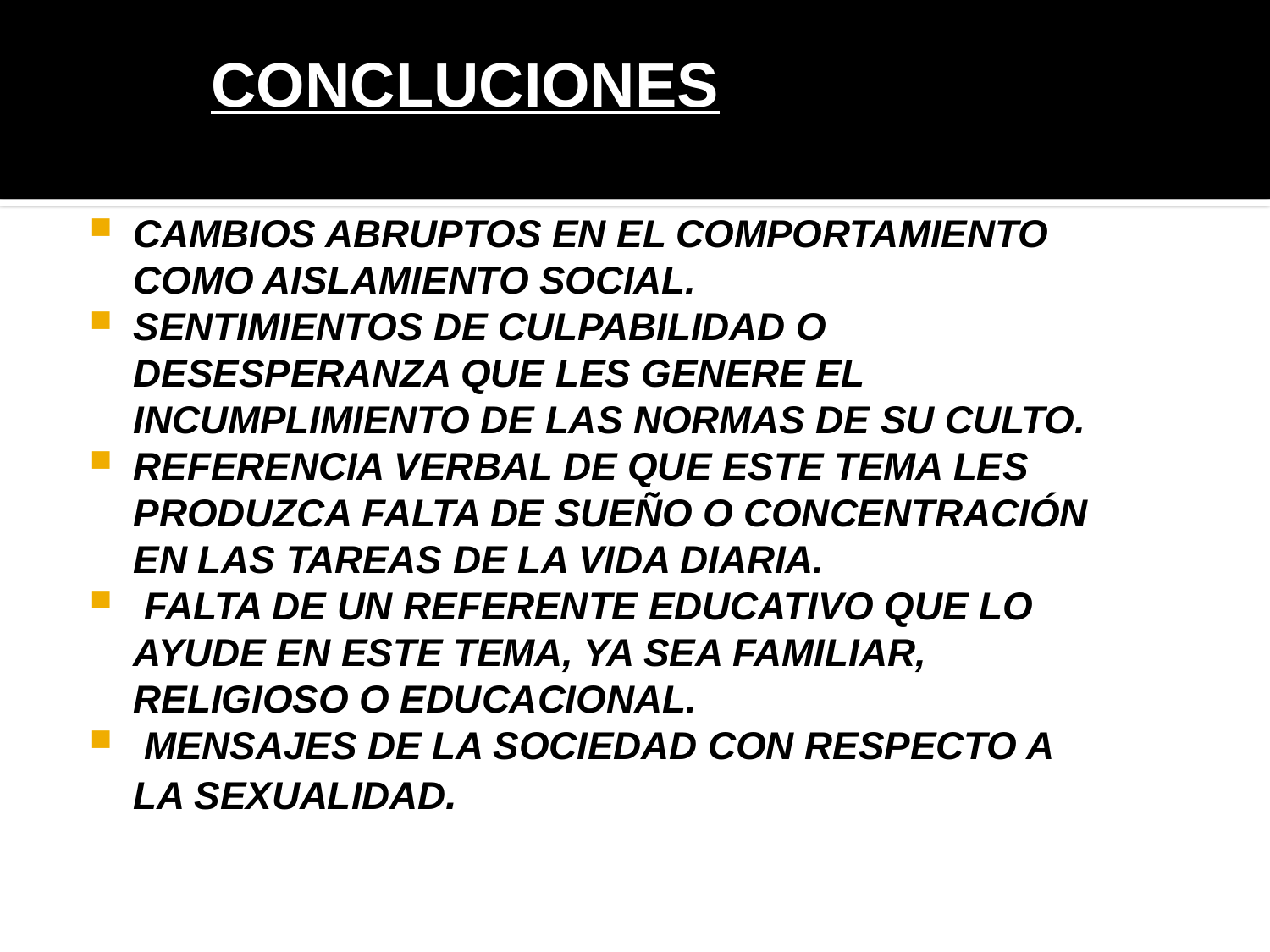

# CONCLUCIONES
CAMBIOS ABRUPTOS EN EL COMPORTAMIENTO COMO AISLAMIENTO SOCIAL.
SENTIMIENTOS DE CULPABILIDAD O DESESPERANZA QUE LES GENERE EL INCUMPLIMIENTO DE LAS NORMAS DE SU CULTO.
REFERENCIA VERBAL DE QUE ESTE TEMA LES PRODUZCA FALTA DE SUEÑO O CONCENTRACIÓN EN LAS TAREAS DE LA VIDA DIARIA.
 FALTA DE UN REFERENTE EDUCATIVO QUE LO AYUDE EN ESTE TEMA, YA SEA FAMILIAR, RELIGIOSO O EDUCACIONAL.
 MENSAJES DE LA SOCIEDAD CON RESPECTO A LA SEXUALIDAD.